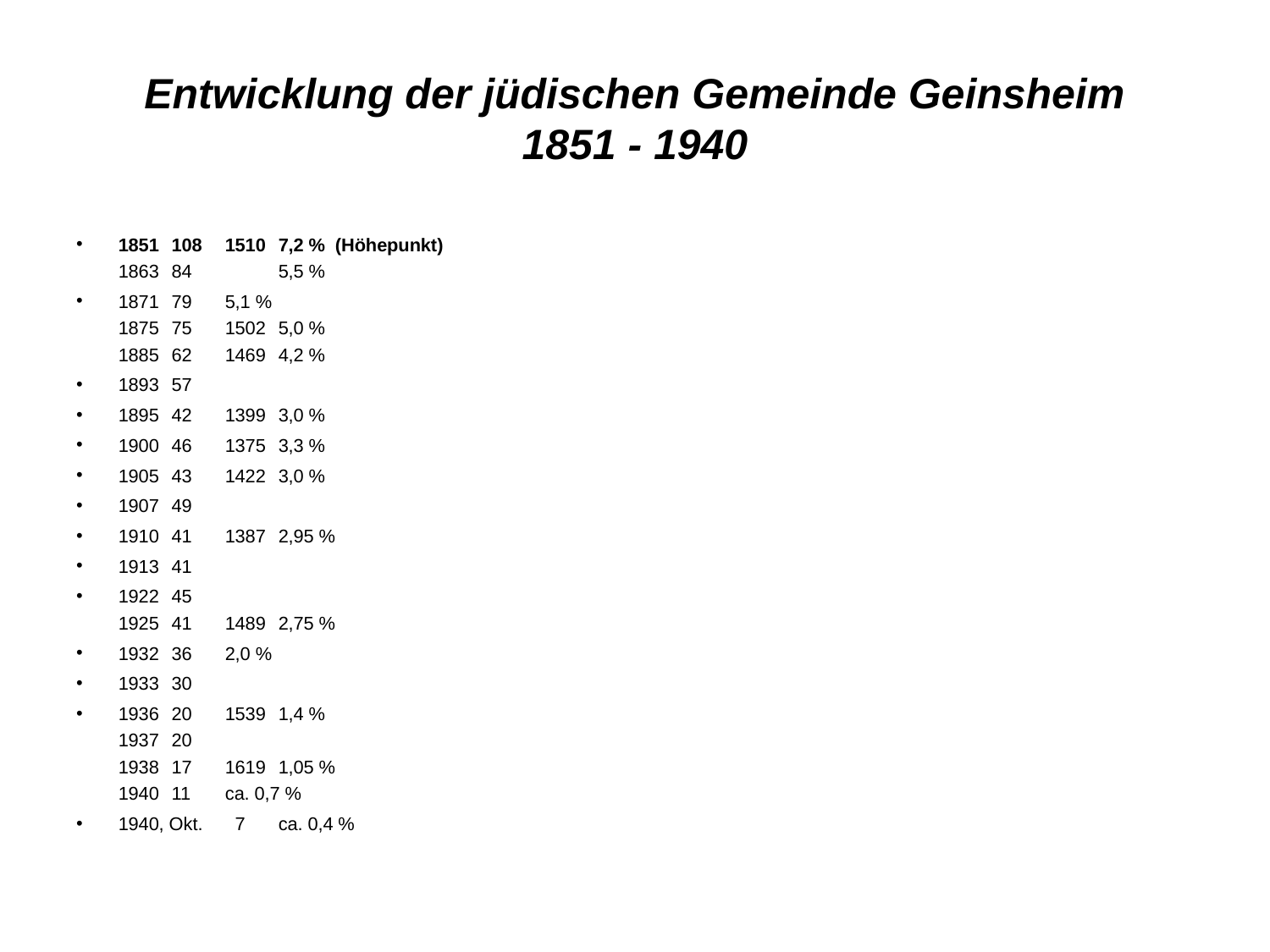

# Entwicklung der jüdischen Gemeinde Geinsheim 1851 - 1940
1851			108		1510		7,2 %  (Höhepunkt)
1863			84 	 			5,5 %
1871			79				5,1 %
1875			75		1502		5,0 %
1885			62		1469		4,2 %
1893			57
1895			42		1399		3,0 %
1900 			46		1375		3,3 %
1905			43		1422		3,0 %
1907			49
1910 			41		1387		2,95 %
1913			41
1922			45
1925 			41		1489		2,75 %
1932			36				2,0 %
1933			30
1936 			20 		1539		1,4 %
1937 			20
1938			17		1619		1,05 %
1940			11				ca. 0,7 %
1940, Okt.		  7				ca. 0,4 %